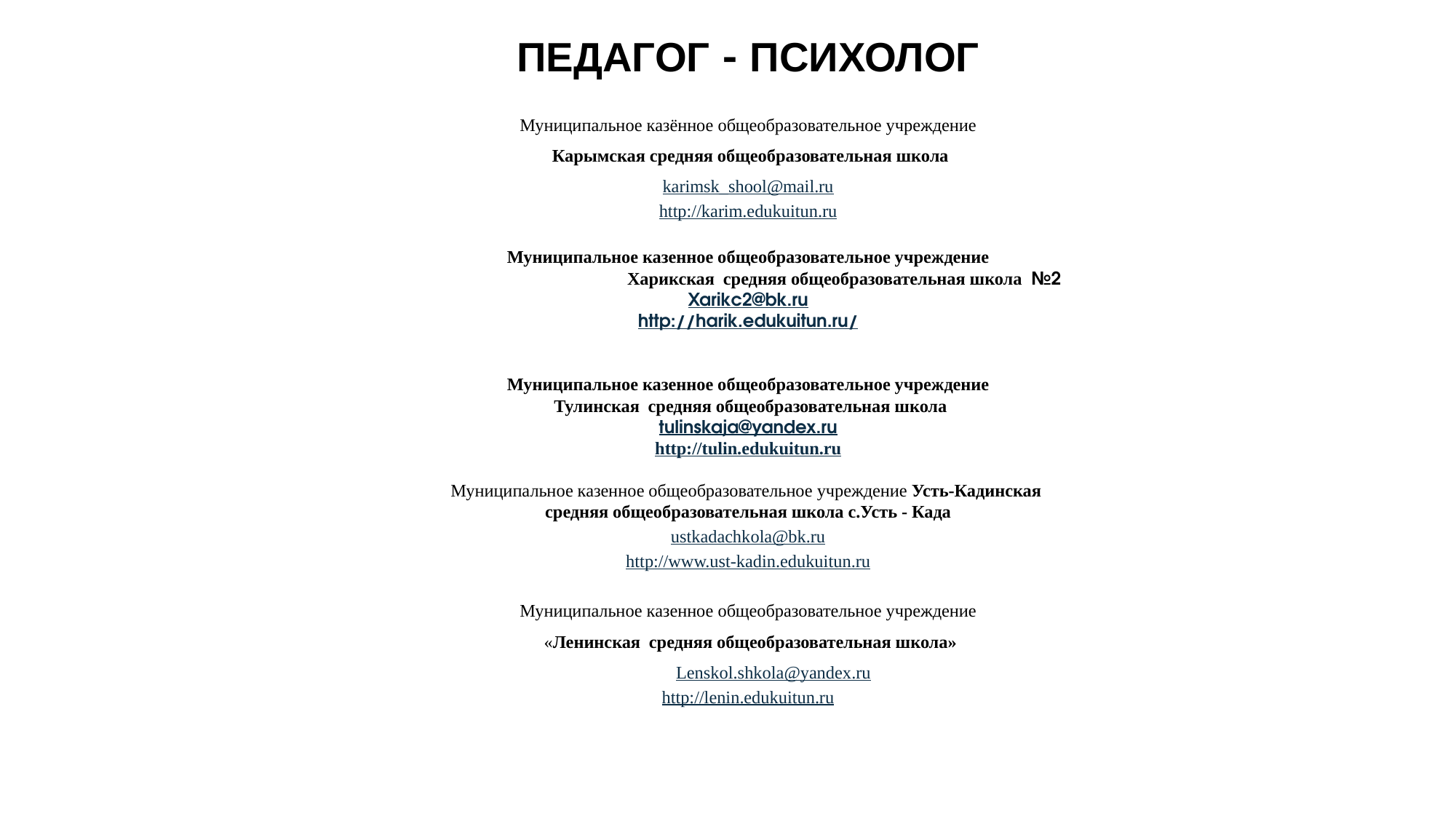

# ПЕДАГОГ - ПСИХОЛОГ
Муниципальное казённое общеобразовательное учреждение
 Карымская средняя общеобразовательная школа
karimsk_shool@mail.ru
http://karim.edukuitun.ru

Муниципальное казенное общеобразовательное учреждение
                                            Харикская  средняя общеобразовательная школа  №2
Xarikc2@bk.ru
http://harik.edukuitun.ru/

Муниципальное казенное общеобразовательное учреждение
 Тулинская  средняя общеобразовательная школа
tulinskaja@yandex.ru
http://tulin.edukuitun.ru

Муниципальное казенное общеобразовательное учреждение Усть-Кадинская
средняя общеобразовательная школа с.Усть - Када
ustkadachkola@bk.ru
http://www.ust-kadin.edukuitun.ru

Муниципальное казенное общеобразовательное учреждение
 «Ленинская  средняя общеобразовательная школа»
Lenskol.shkola@yandex.ru
http://lenin.edukuitun.ru